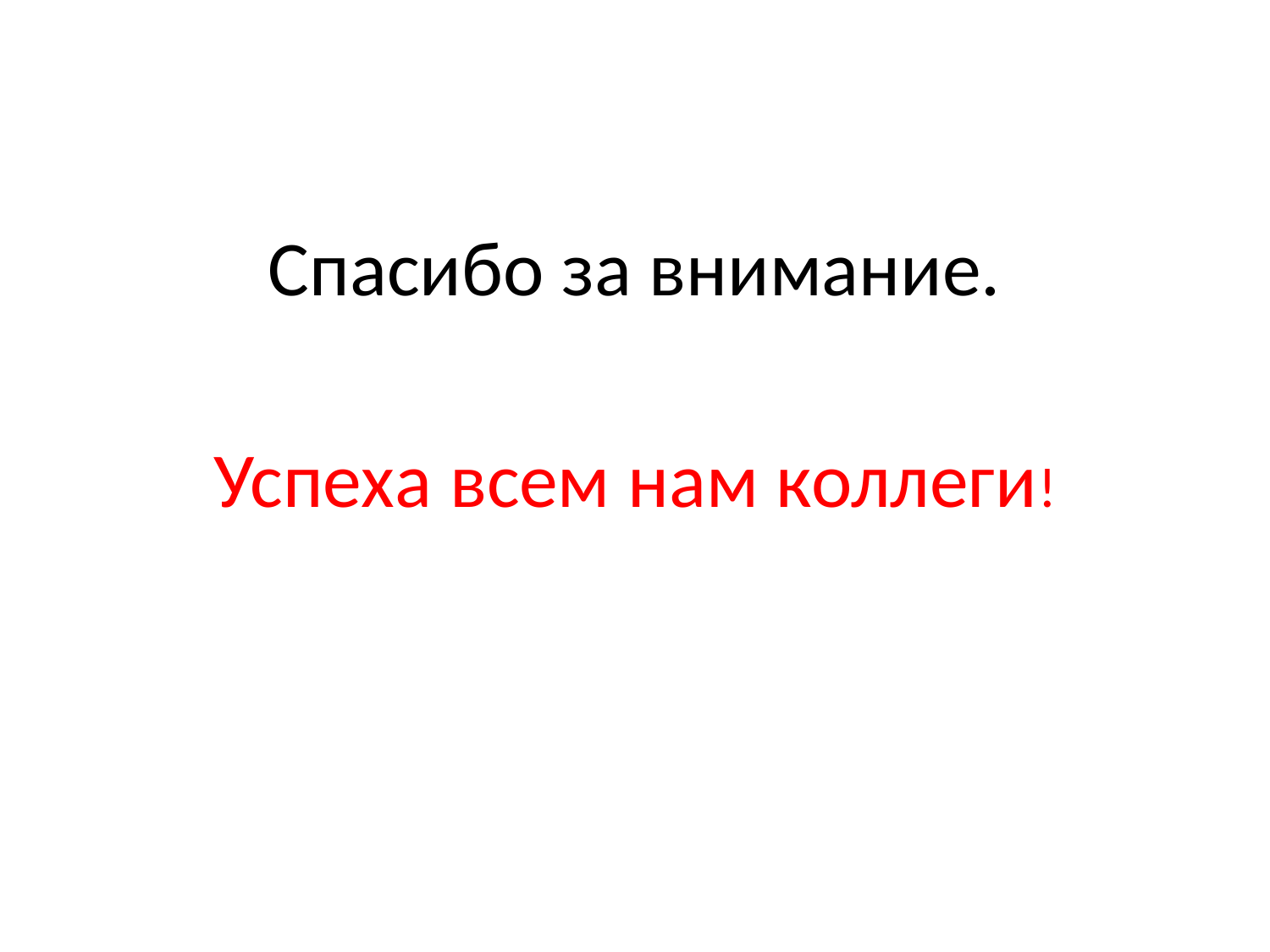

# Спасибо за внимание.
Успеха всем нам коллеги!